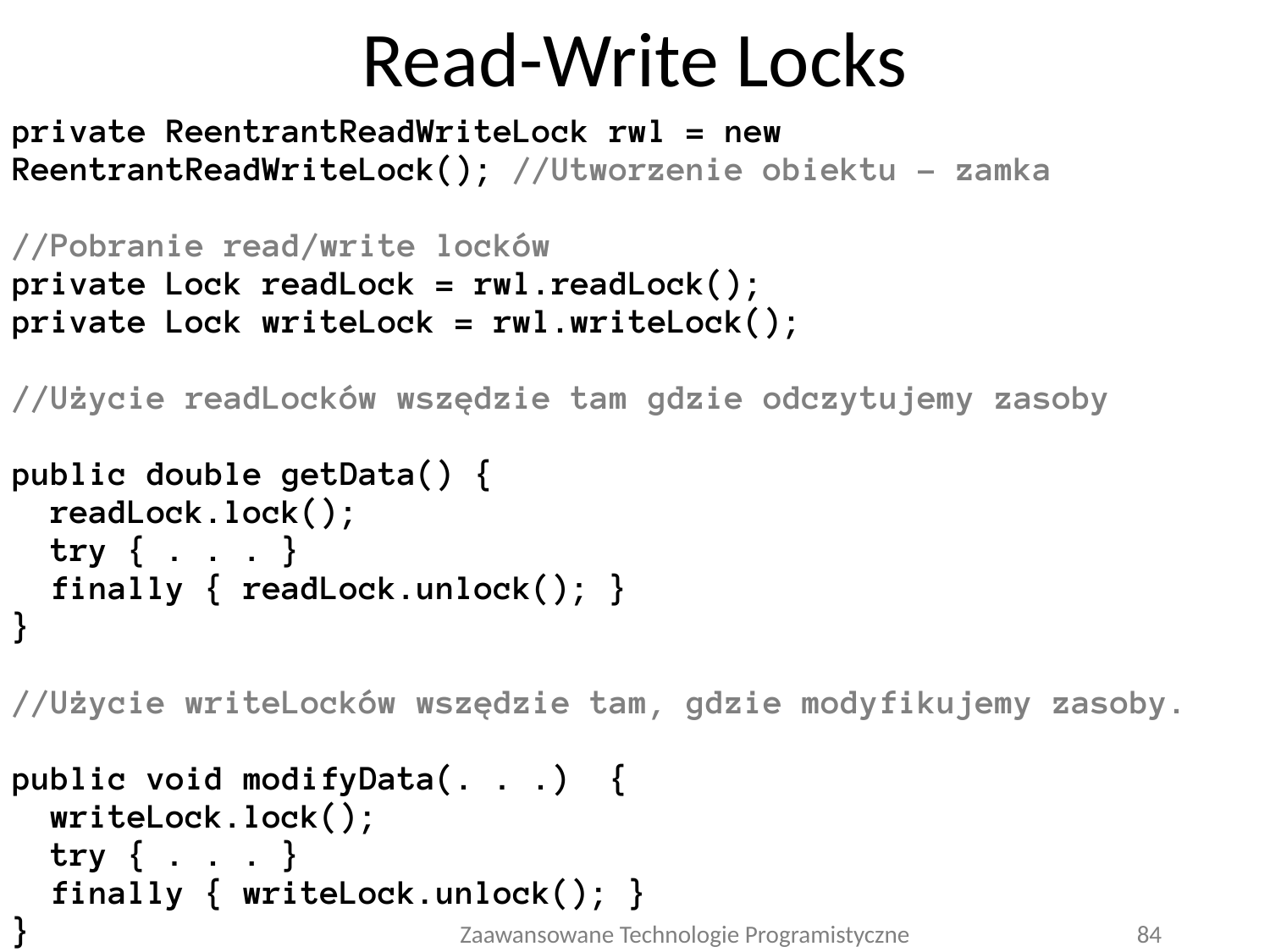

# Read-Write Locks
private ReentrantReadWriteLock rwl = new 	ReentrantReadWriteLock(); //Utworzenie obiektu - zamka

//Pobranie read/write locków
private Lock readLock = rwl.readLock();
private Lock writeLock = rwl.writeLock();

//Użycie readLocków wszędzie tam gdzie odczytujemy zasoby

public double getData() {
  readLock.lock();
  try { . . . }
  finally { readLock.unlock(); }
}

//Użycie writeLocków wszędzie tam, gdzie modyfikujemy zasoby.

public void modifyData(. . .)  {
  writeLock.lock();
  try { . . . }
  finally { writeLock.unlock(); }
}
Zaawansowane Technologie Programistyczne
84